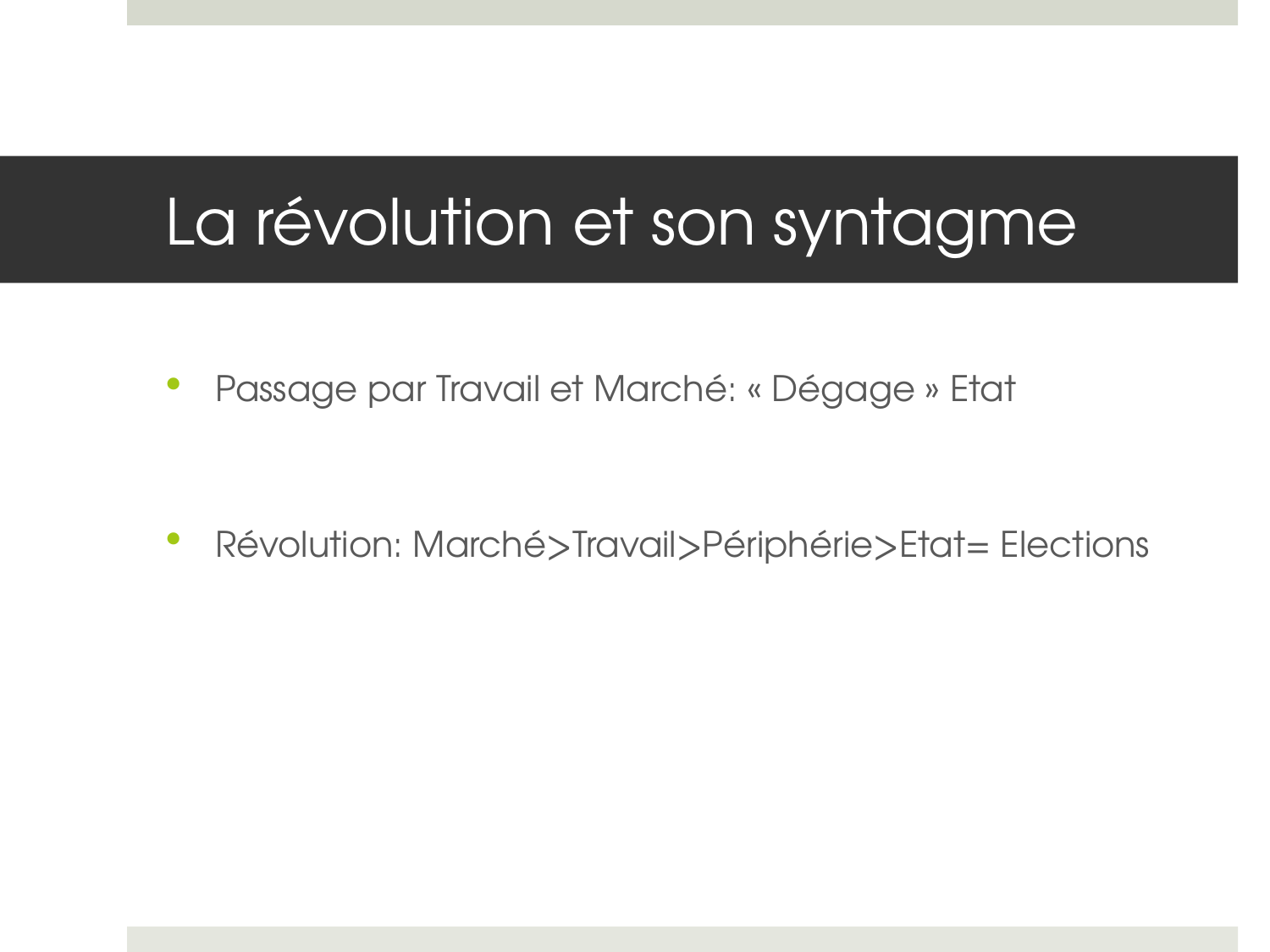

# La révolution et son syntagme
Passage par Travail et Marché: « Dégage » Etat

Révolution: Marché>Travail>Périphérie>Etat= Elections